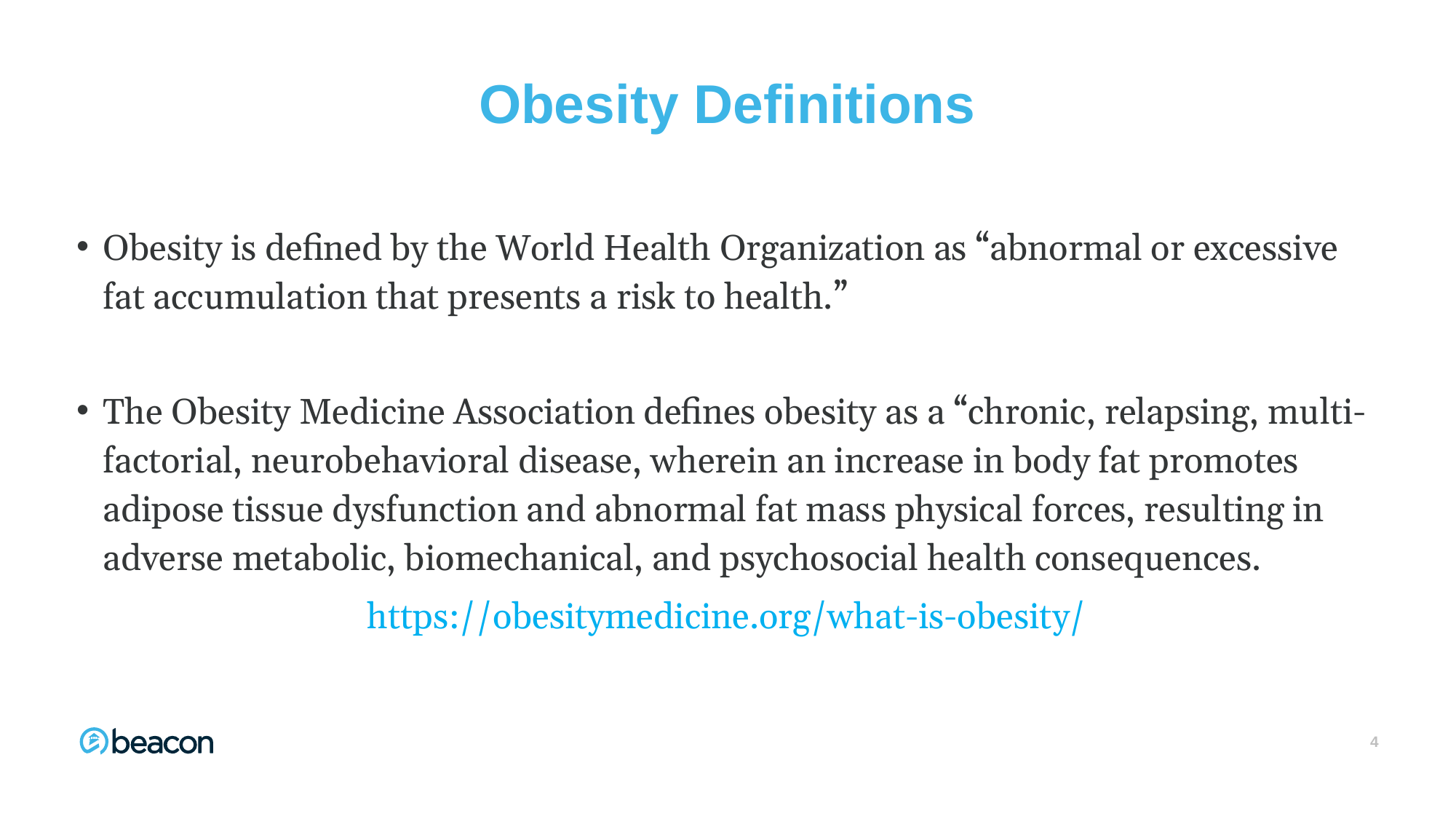

4
# Obesity Definitions
Obesity is defined by the World Health Organization as “abnormal or excessive fat accumulation that presents a risk to health.”

The Obesity Medicine Association defines obesity as a “chronic, relapsing, multi-factorial, neurobehavioral disease, wherein an increase in body fat promotes adipose tissue dysfunction and abnormal fat mass physical forces, resulting in adverse metabolic, biomechanical, and psychosocial health consequences.
https://obesitymedicine.org/what-is-obesity/